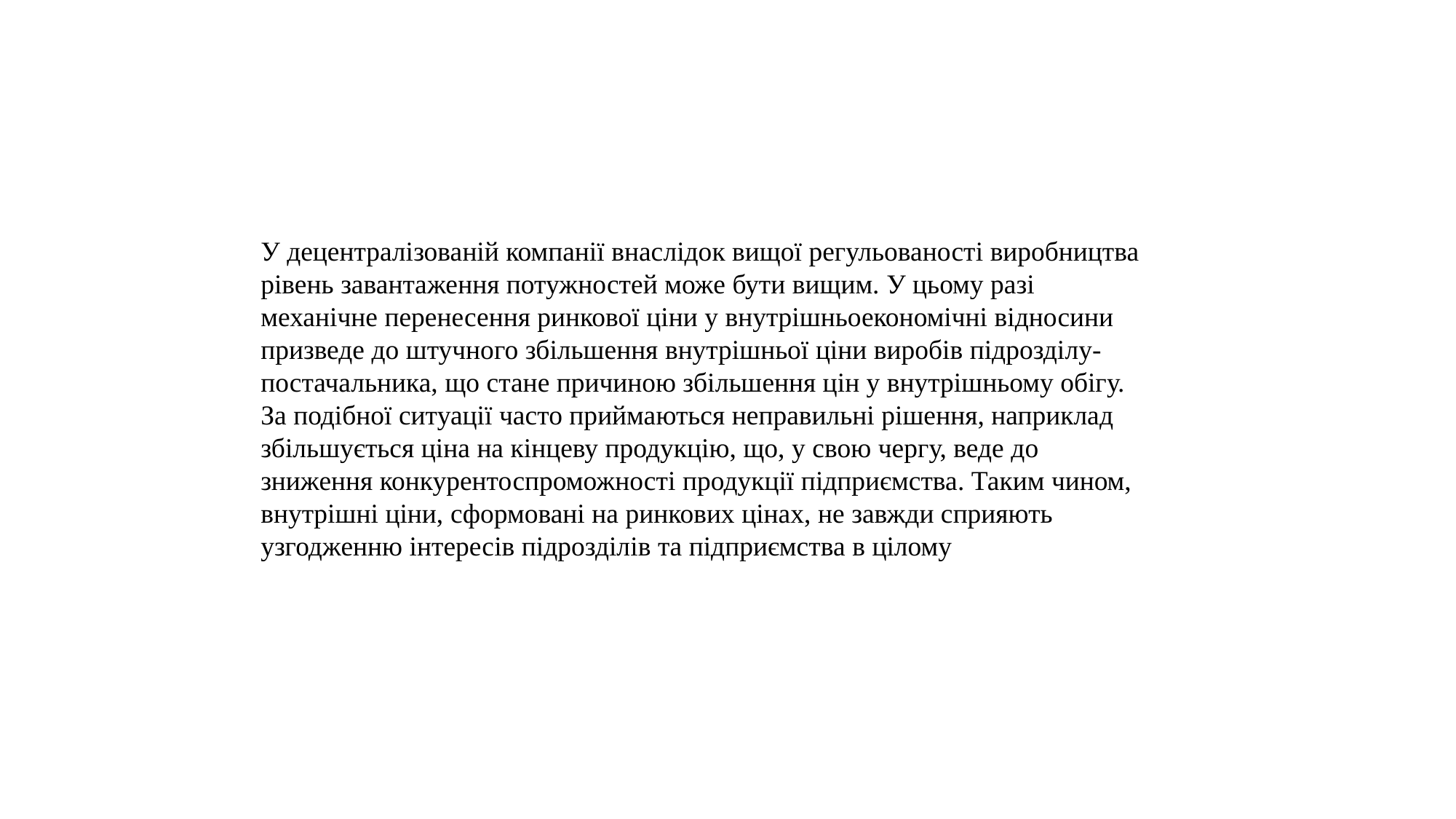

У децентралізованій компанії внаслідок вищої регульованості виробництва рівень завантаження потужностей може бути вищим. У цьому разі механічне перенесення ринкової ціни у внутрішньоекономічні відносини призведе до штучного збільшення внутрішньої ціни виробів підрозділу-постачальника, що стане причиною збільшення цін у внутрішньому обігу. За подібної ситуації часто приймаються неправильні рішення, наприклад збіль­шується ціна на кінцеву продукцію, що, у свою чергу, веде до зниження конкурентоспроможності продукції підприємства. Таким чином, внутрішні ціни, сформовані на ринкових цінах, не завжди сприяють узгодженню інтересів підрозділів та підприємства в цілому